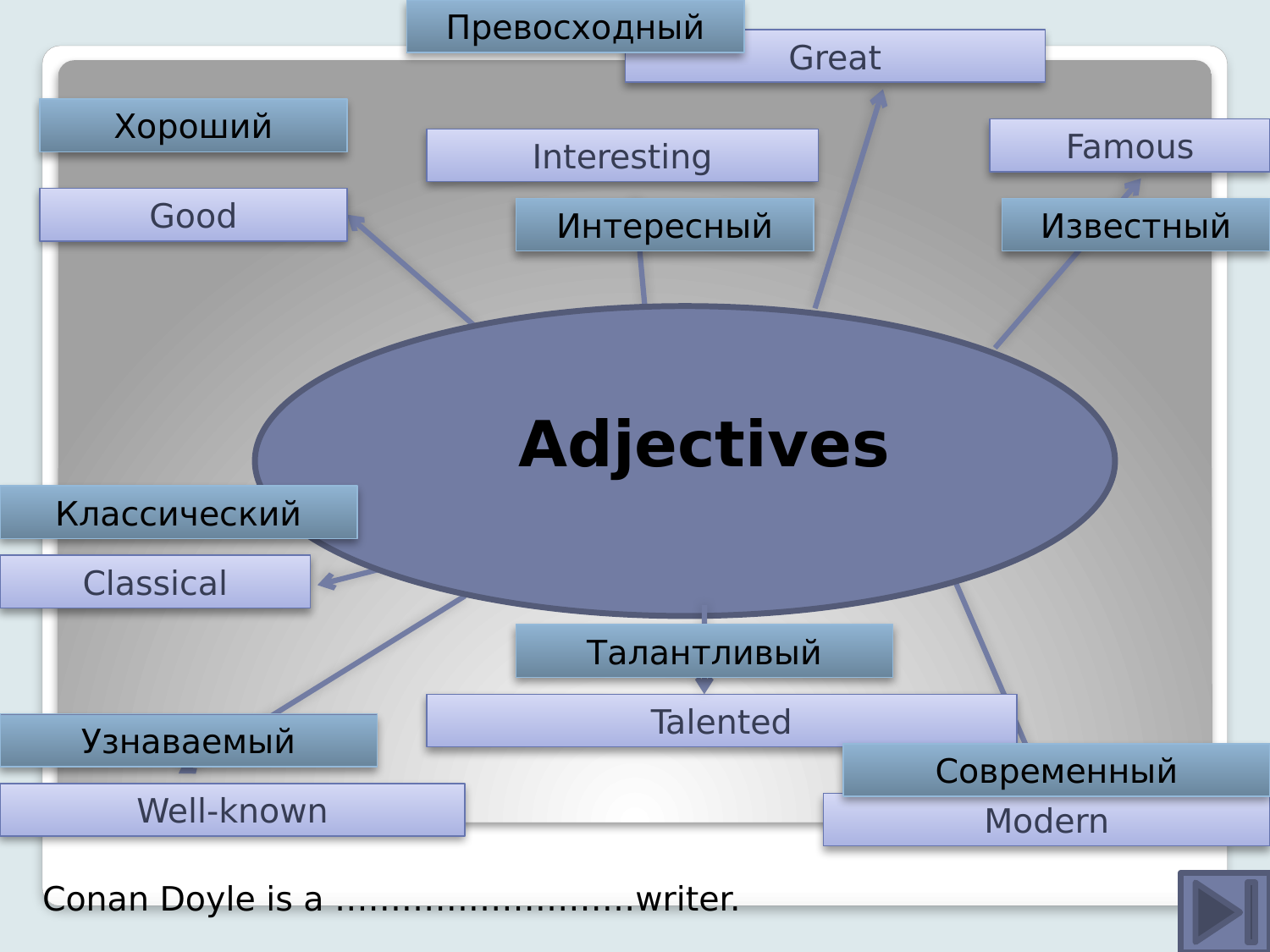

Превосходный
Great
Хороший
Famous
Interesting
Good
Интересный
Известный

Adjectives
Классический
Classical
Талантливый
Talented
Узнаваемый
Современный
Well-known
Modern
Conan Doyle is a ………………………writer.